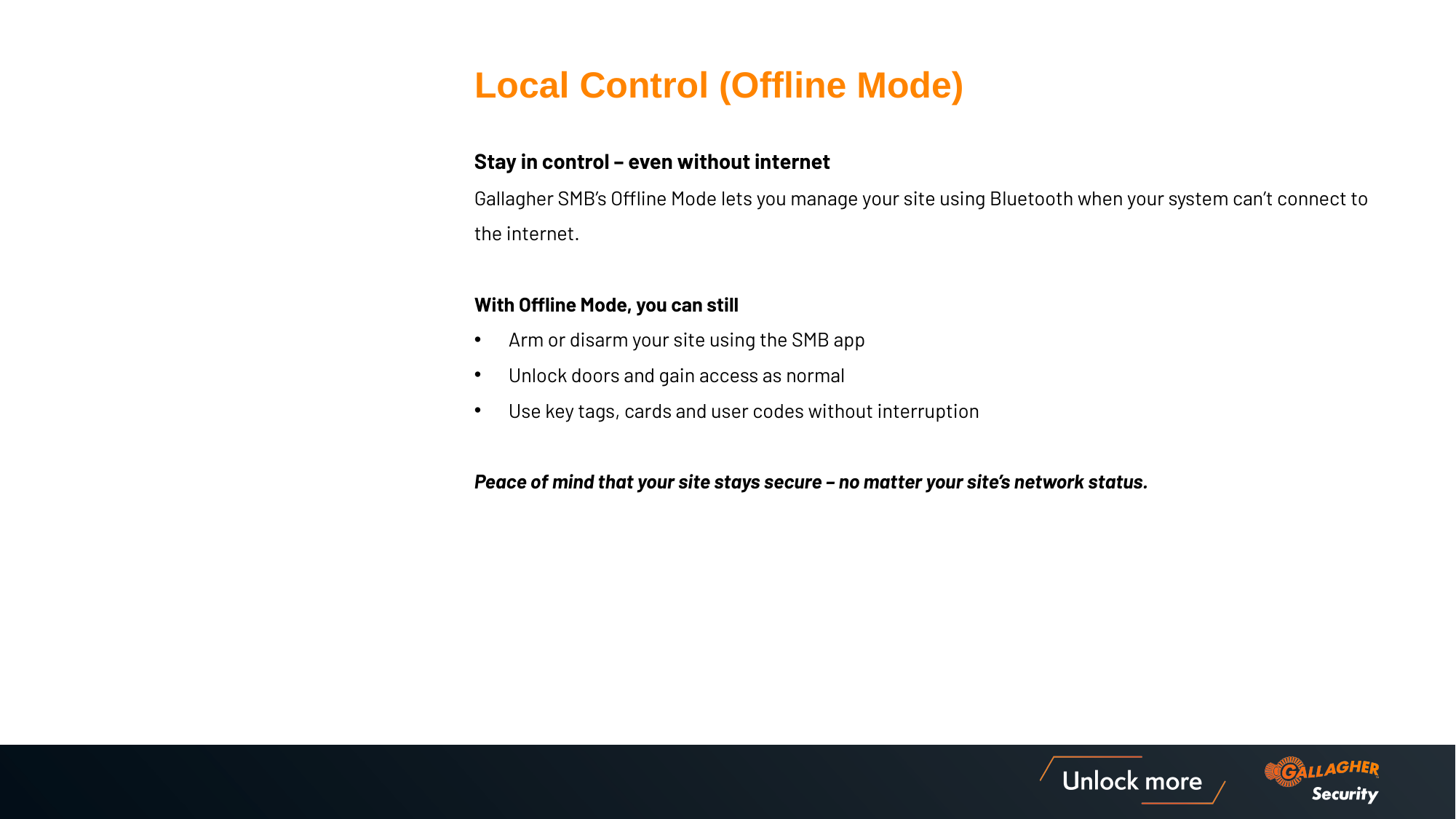

Local Control (Offline Mode)
Stay in control – even without internet
Gallagher SMB’s Offline Mode lets you manage your site using Bluetooth when your system can’t connect to the internet.

With Offline Mode, you can still
Arm or disarm your site using the SMB app
Unlock doors and gain access as normal
Use key tags, cards and user codes without interruption

Peace of mind that your site stays secure – no matter your site’s network status.